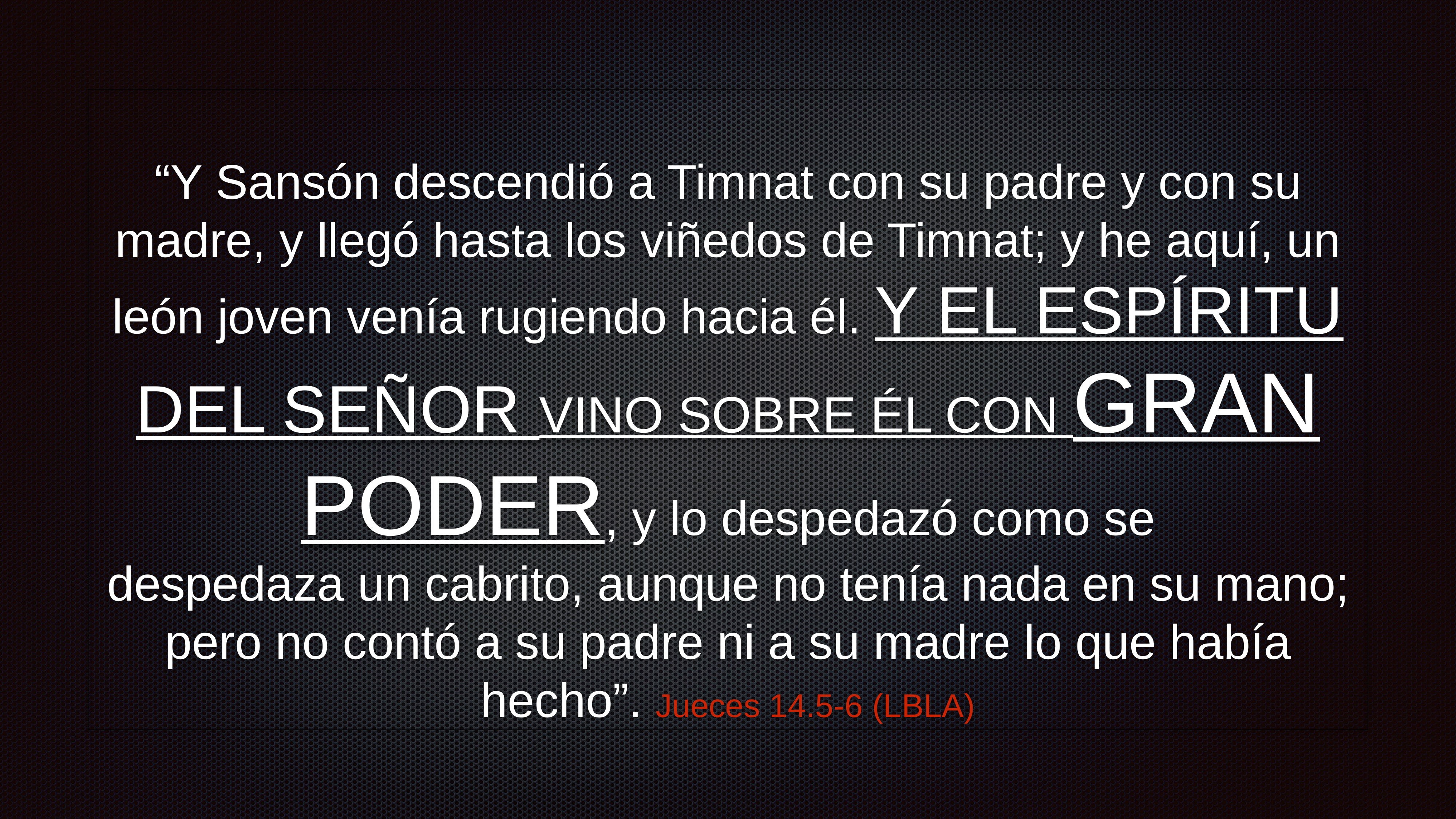

# “Y Sansón descendió a Timnat con su padre y con su madre, y llegó hasta los viñedos de Timnat; y he aquí, un león joven venía rugiendo hacia él. Y el Espíritu del Señor vino sobre él con gran poder, y lo despedazó como se
despedaza un cabrito, aunque no tenía nada en su mano; pero no contó a su padre ni a su madre lo que había hecho”. Jueces 14.5-6 (LBLA)